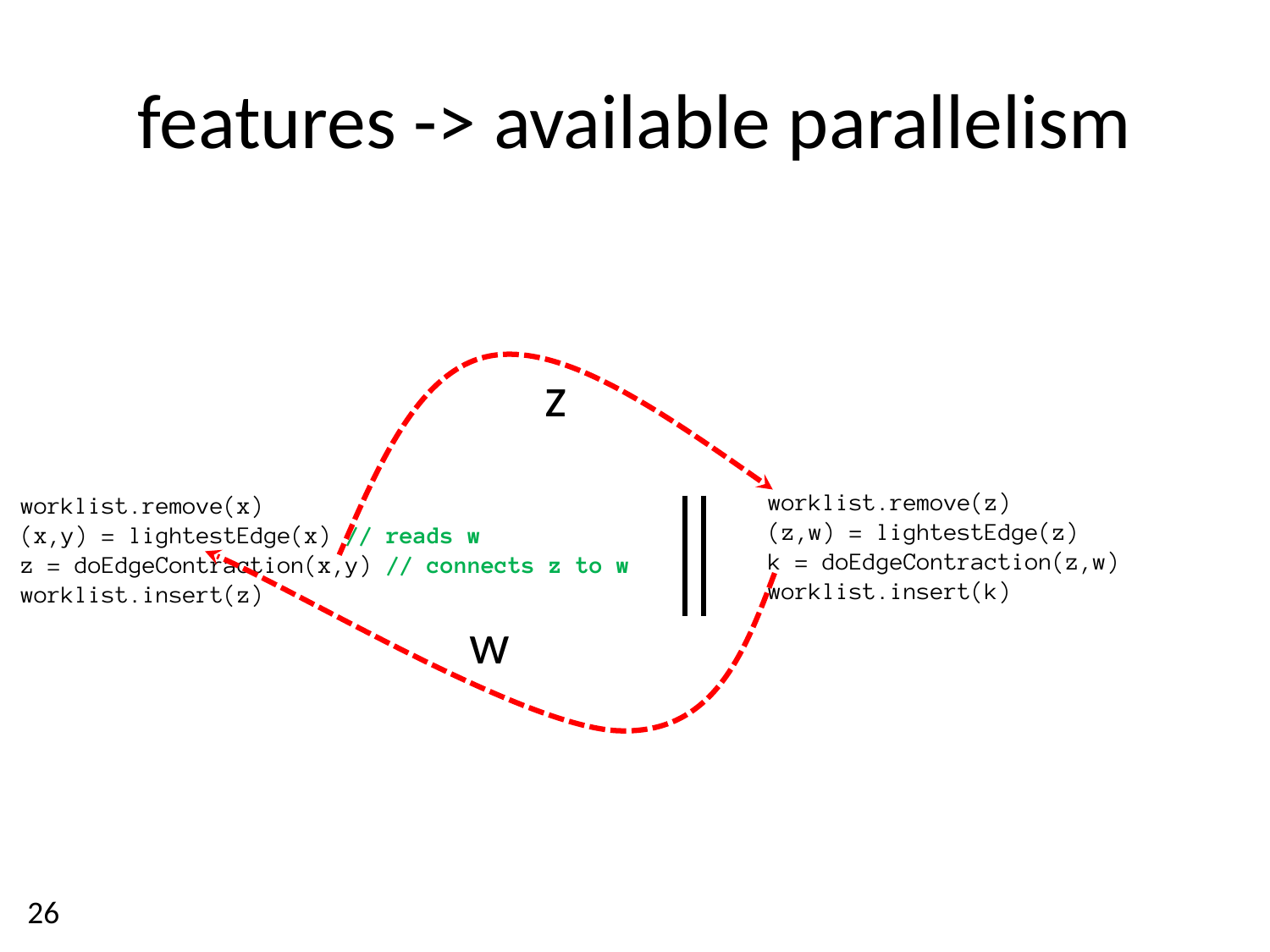

# features -> available parallelism
z
worklist.remove(z)
(z,w) = lightestEdge(z)
k = doEdgeContraction(z,w)
worklist.insert(k)
worklist.remove(x)
(x,y) = lightestEdge(x) // reads w
z = doEdgeContraction(x,y) // connects z to w
worklist.insert(z)
w
26